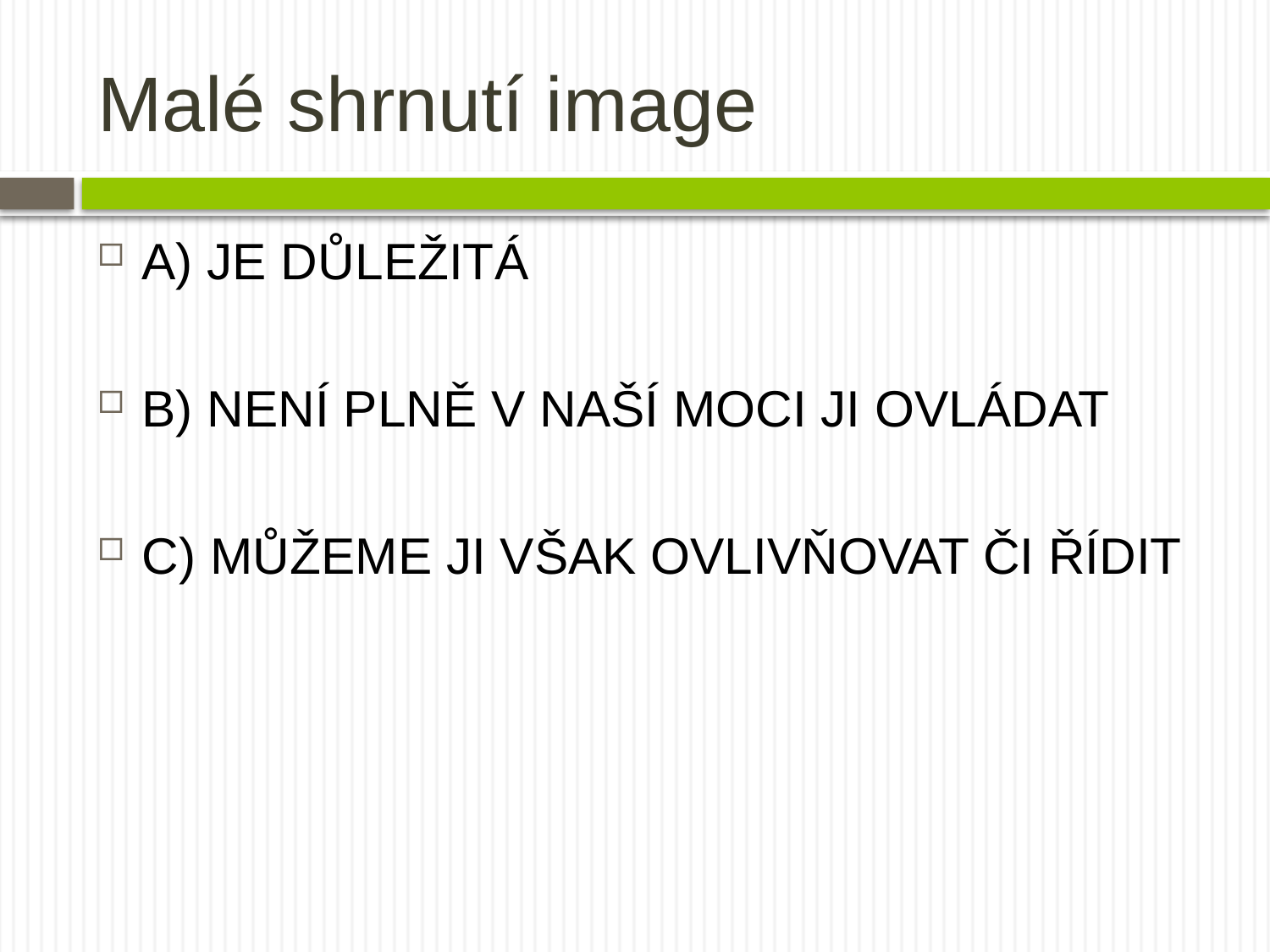

# Malé shrnutí image
A) JE DŮLEŽITÁ

B) NENÍ PLNĚ V NAŠÍ MOCI JI OVLÁDAT

C) MŮŽEME JI VŠAK OVLIVŇOVAT ČI ŘÍDIT